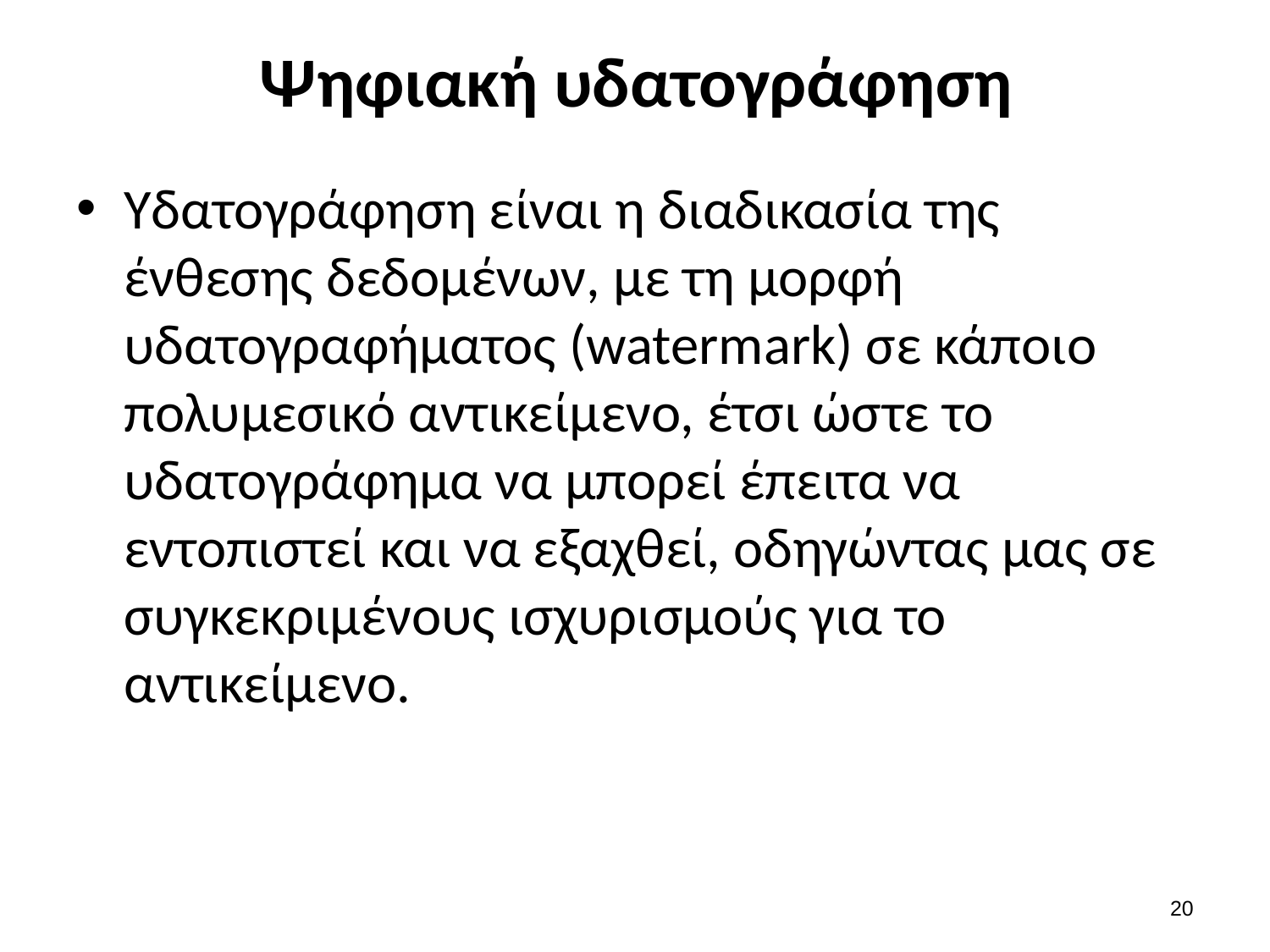

# Ψηφιακή υδατογράφηση
Υδατογράφηση είναι η διαδικασία της ένθεσης δεδομένων, με τη μορφή υδατογραφήματος (watermark) σε κάποιο πολυμεσικό αντικείμενο, έτσι ώστε το υδατογράφημα να μπορεί έπειτα να εντοπιστεί και να εξαχθεί, οδηγώντας μας σε συγκεκριμένους ισχυρισμούς για το αντικείμενο.
20